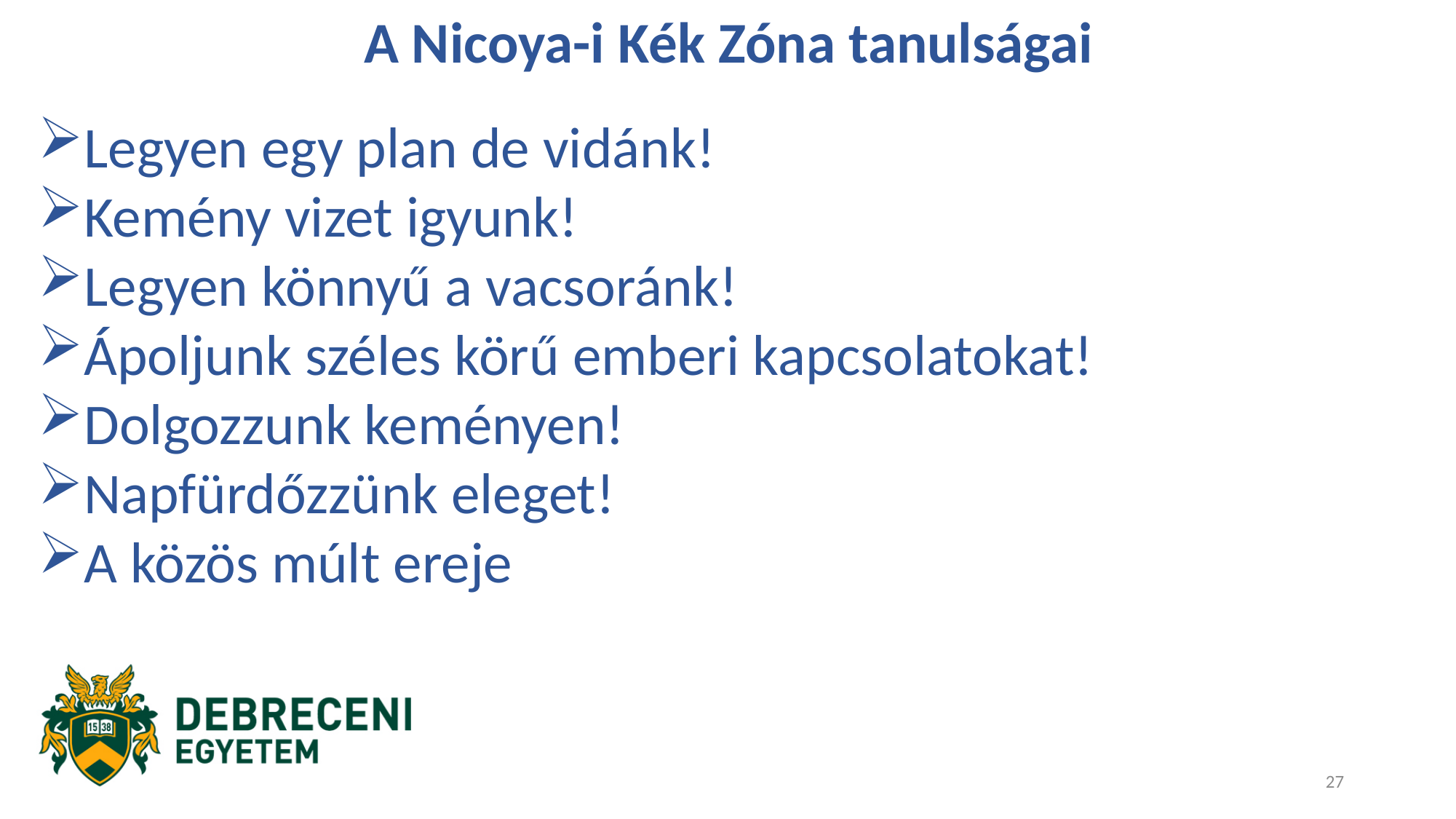

A Nicoya-i Kék Zóna tanulságai
Legyen egy plan de vidánk!
Kemény vizet igyunk!
Legyen könnyű a vacsoránk!
Ápoljunk széles körű emberi kapcsolatokat!
Dolgozzunk keményen!
Napfürdőzzünk eleget!
A közös múlt ereje
27